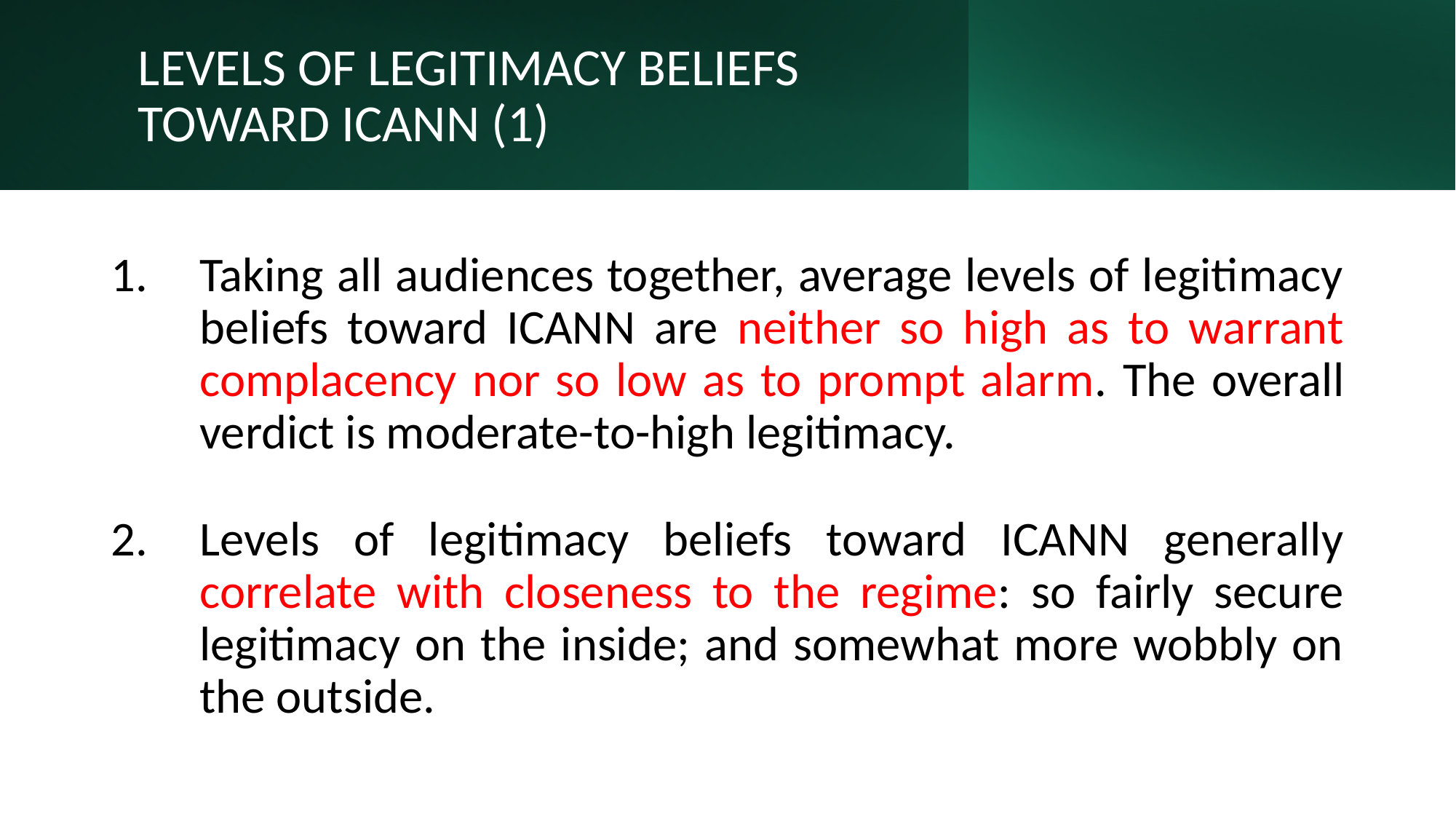

# LEVELS OF LEGITIMACY BELIEFS TOWARD ICANN (1)
Taking all audiences together, average levels of legitimacy beliefs toward ICANN are neither so high as to warrant complacency nor so low as to prompt alarm. The overall verdict is moderate-to-high legitimacy.

Levels of legitimacy beliefs toward ICANN generally correlate with closeness to the regime: so fairly secure legitimacy on the inside; and somewhat more wobbly on the outside.